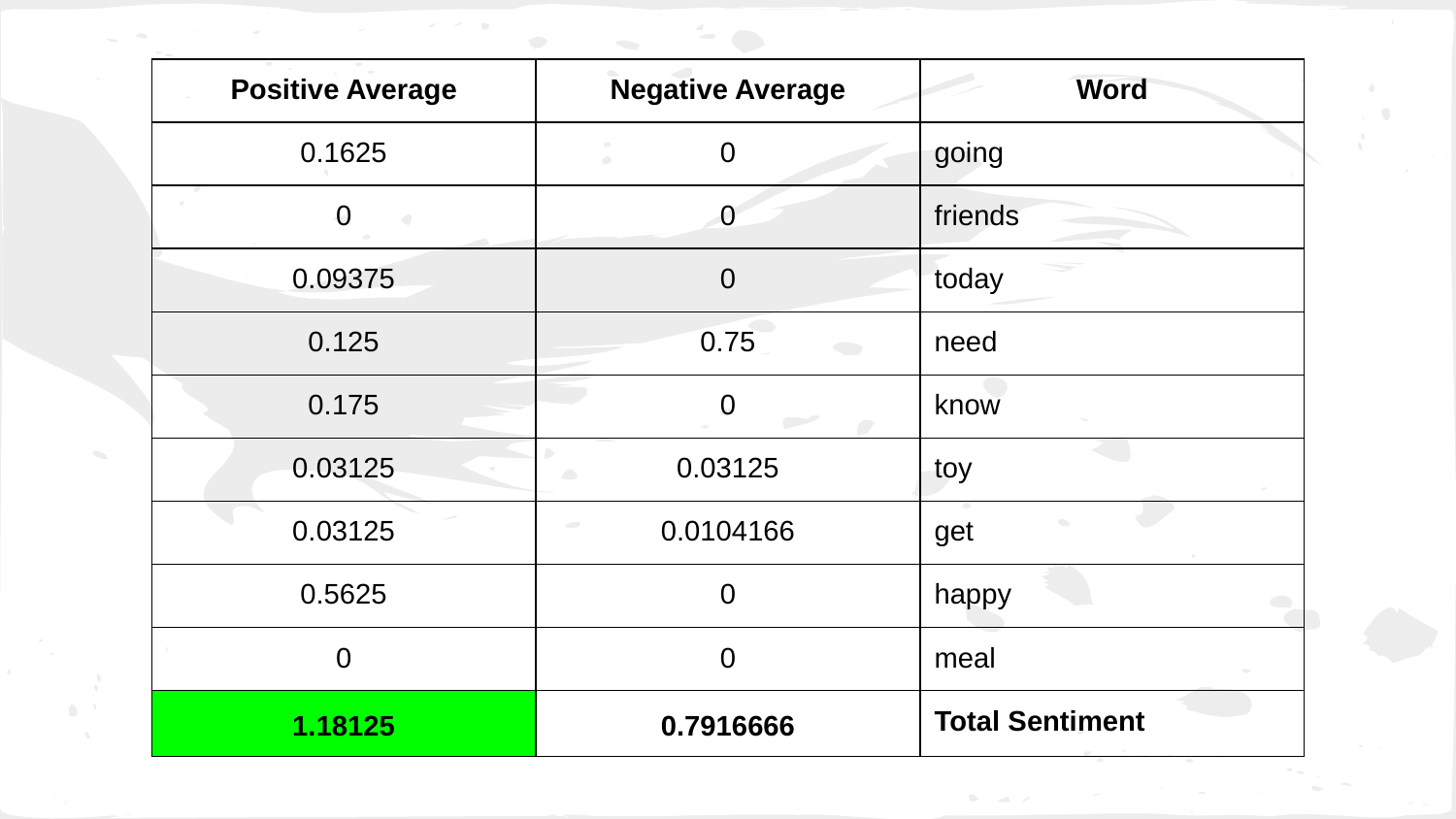

| Positive Average | Negative Average | Word |
| --- | --- | --- |
| 0.1625 | 0 | going |
| 0 | 0 | friends |
| 0.09375 | 0 | today |
| 0.125 | 0.75 | need |
| 0.175 | 0 | know |
| 0.03125 | 0.03125 | toy |
| 0.03125 | 0.0104166 | get |
| 0.5625 | 0 | happy |
| 0 | 0 | meal |
| 1.18125 | 0.7916666 | Total Sentiment |